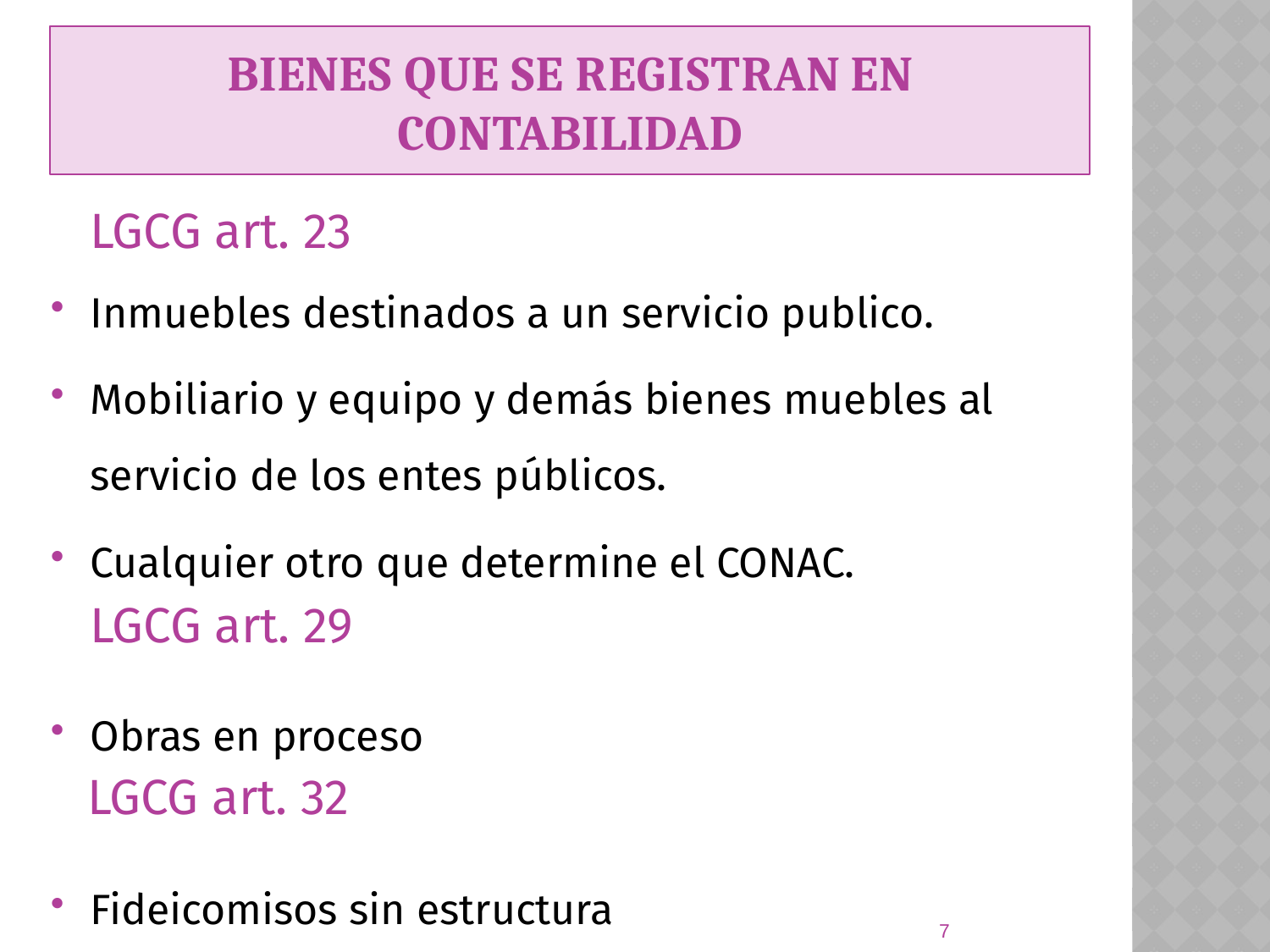

BIENES QUE SE REGISTRAN EN CONTABILIDAD
LGCG art. 23
Inmuebles destinados a un servicio publico.
Mobiliario y equipo y demás bienes muebles al servicio de los entes públicos.
Cualquier otro que determine el CONAC.

Obras en proceso

Fideicomisos sin estructura
LGCG art. 29
LGCG art. 32
7